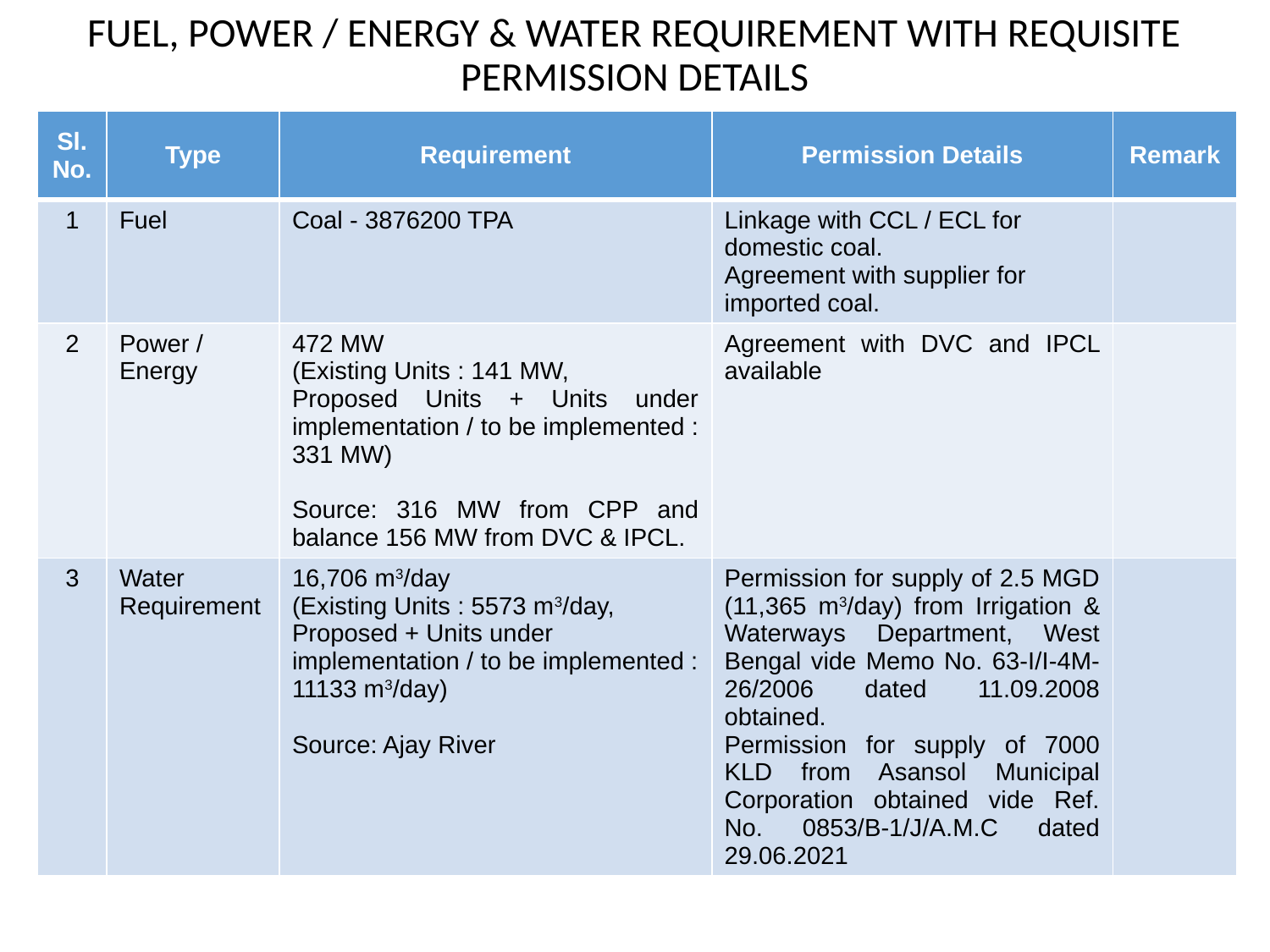

FUEL, POWER / ENERGY & WATER REQUIREMENT WITH REQUISITE PERMISSION DETAILS
| Sl. No. | Type | Requirement | Permission Details | Remark |
| --- | --- | --- | --- | --- |
| 1 | Fuel | Coal - 3876200 TPA | Linkage with CCL / ECL for domestic coal. Agreement with supplier for imported coal. |  |
| 2 | Power / Energy | 472 MW (Existing Units : 141 MW, Proposed Units + Units under implementation / to be implemented : 331 MW) Source: 316 MW from CPP and balance 156 MW from DVC & IPCL. | Agreement with DVC and IPCL available |  |
| 3 | Water Requirement | 16,706 m3/day (Existing Units : 5573 m3/day, Proposed + Units under implementation / to be implemented : 11133 m3/day) Source: Ajay River | Permission for supply of 2.5 MGD (11,365 m3/day) from Irrigation & Waterways Department, West Bengal vide Memo No. 63-I/I-4M-26/2006 dated 11.09.2008 obtained. Permission for supply of 7000 KLD from Asansol Municipal Corporation obtained vide Ref. No. 0853/B-1/J/A.M.C dated 29.06.2021 |  |
25